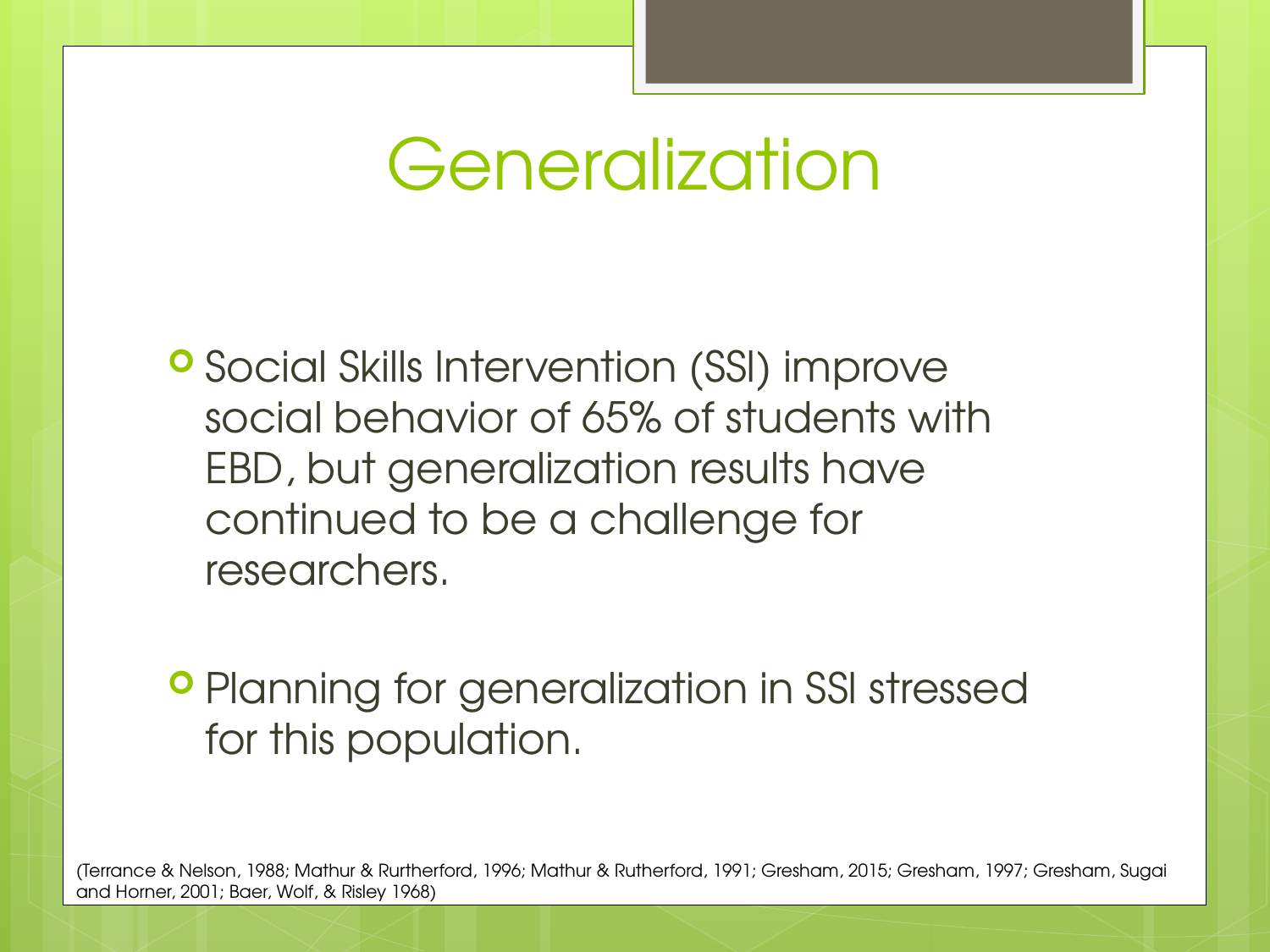

# Generalization
Social Skills Intervention (SSI) improve social behavior of 65% of students with EBD, but generalization results have continued to be a challenge for researchers.

Planning for generalization in SSI stressed for this population.

(Terrance & Nelson, 1988; Mathur & Rurtherford, 1996; Mathur & Rutherford, 1991; Gresham, 2015; Gresham, 1997; Gresham, Sugai and Horner, 2001; Baer, Wolf, & Risley 1968)